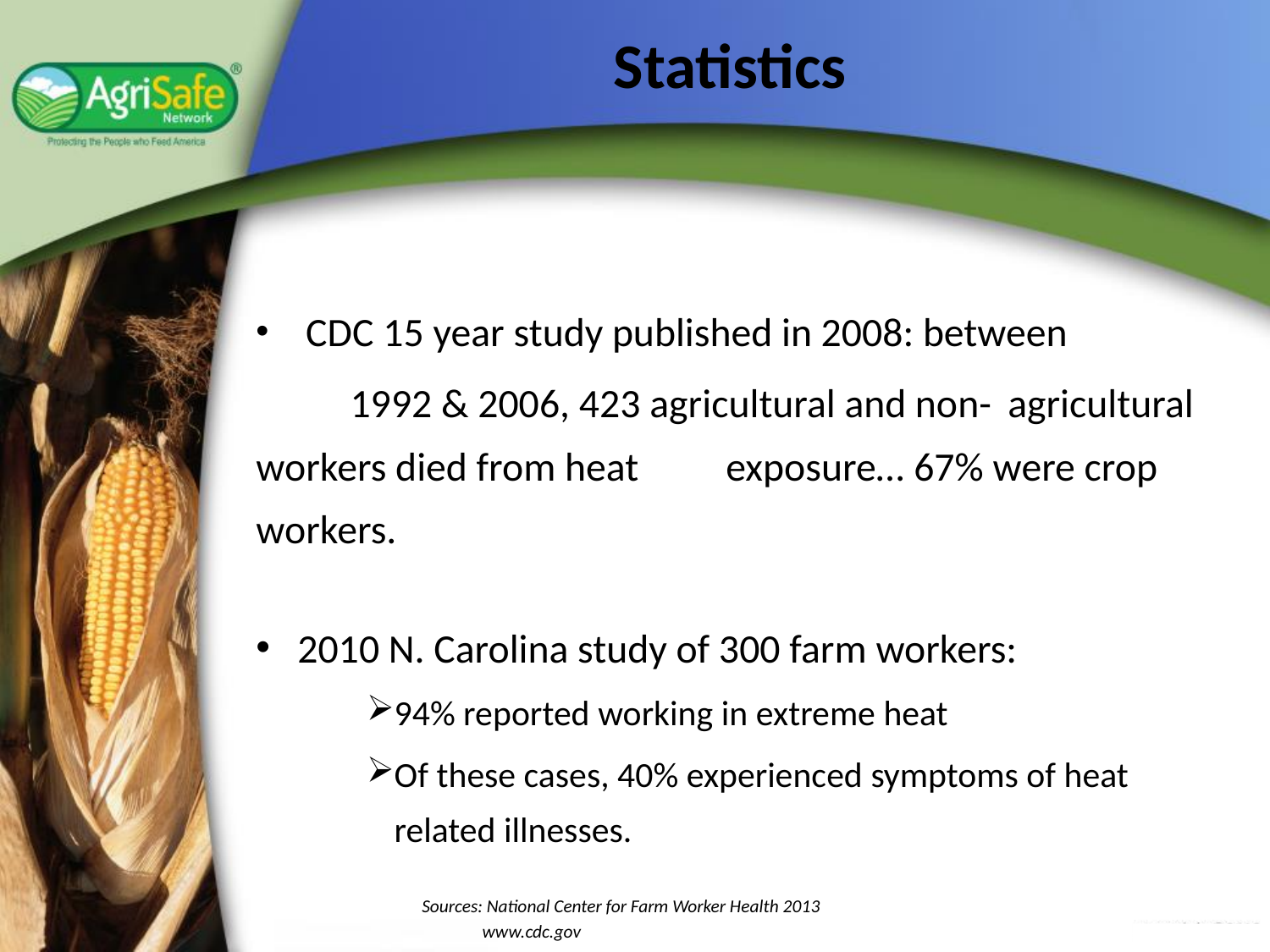

# Statistics
 CDC 15 year study published in 2008: between
 	1992 & 2006, 423 agricultural and non-	agricultural workers died from heat 	exposure…	67% were crop workers.

2010 N. Carolina study of 300 farm workers:
94% reported working in extreme heat
Of these cases, 40% experienced symptoms of heat related illnesses.

Sources: National Center for Farm Worker Health 2013
               www.cdc.gov